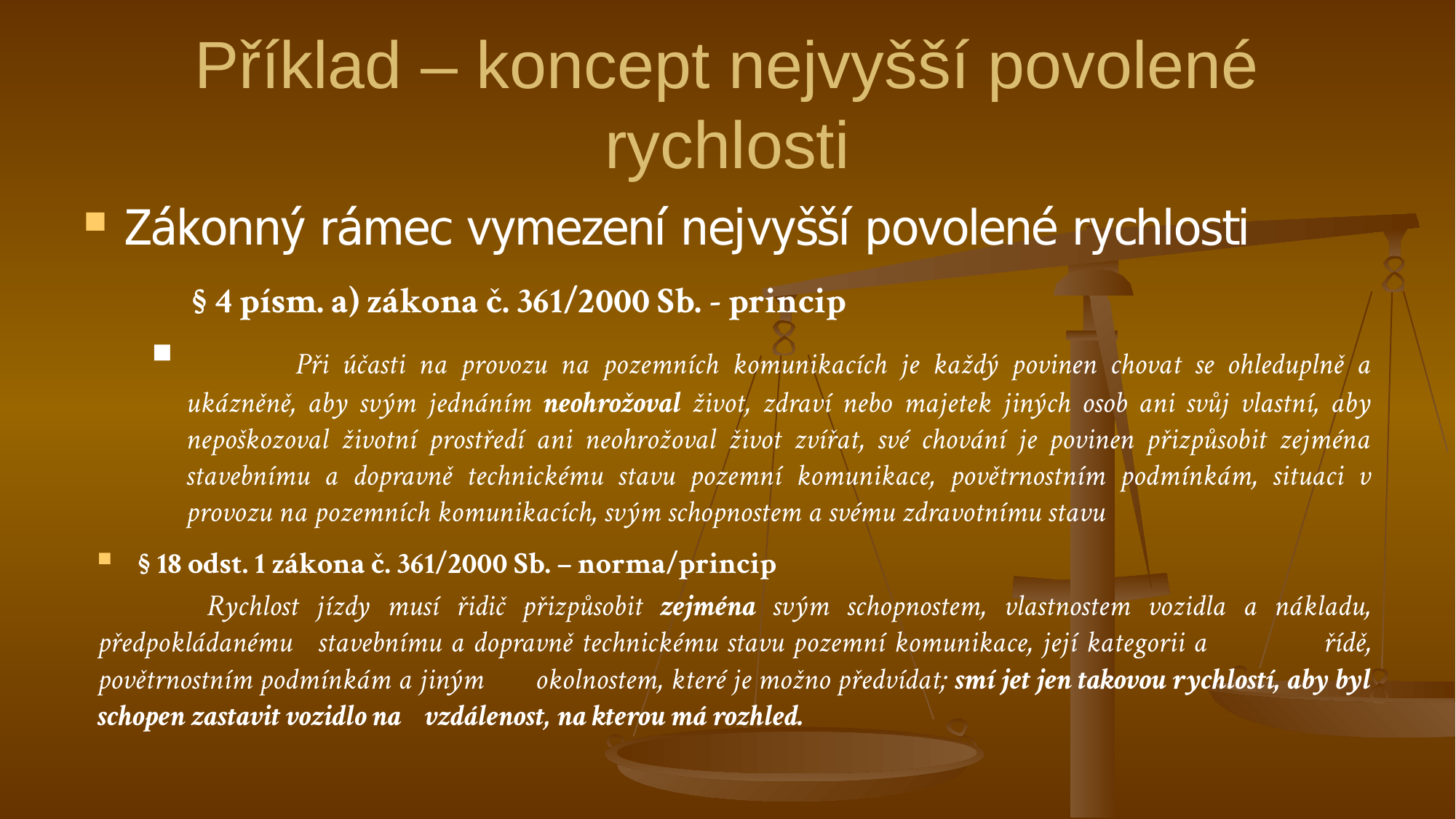

# Příklad – koncept nejvyšší povolené rychlosti
Zákonný rámec vymezení nejvyšší povolené rychlosti
 	§ 4 písm. a) zákona č. 361/2000 Sb. - princip
	Při účasti na provozu na pozemních komunikacích je každý povinen chovat se ohleduplně a ukázněně, aby svým jednáním neohrožoval život, zdraví nebo majetek jiných osob ani svůj vlastní, aby nepoškozoval životní prostředí ani neohrožoval život zvířat, své chování je povinen přizpůsobit zejména stavebnímu a dopravně technickému stavu pozemní komunikace, povětrnostním podmínkám, situaci v provozu na pozemních komunikacích, svým schopnostem a svému zdravotnímu stavu
§ 18 odst. 1 zákona č. 361/2000 Sb. – norma/princip
	Rychlost jízdy musí řidič přizpůsobit zejména svým schopnostem, vlastnostem vozidla a nákladu, předpokládanému 	stavebnímu a dopravně technickému stavu pozemní komunikace, její kategorii a 	řídě, povětrnostním podmínkám a jiným 	okolnostem, které je možno předvídat; smí jet jen takovou rychlostí, aby byl schopen zastavit vozidlo na 	vzdálenost, na kterou má rozhled.